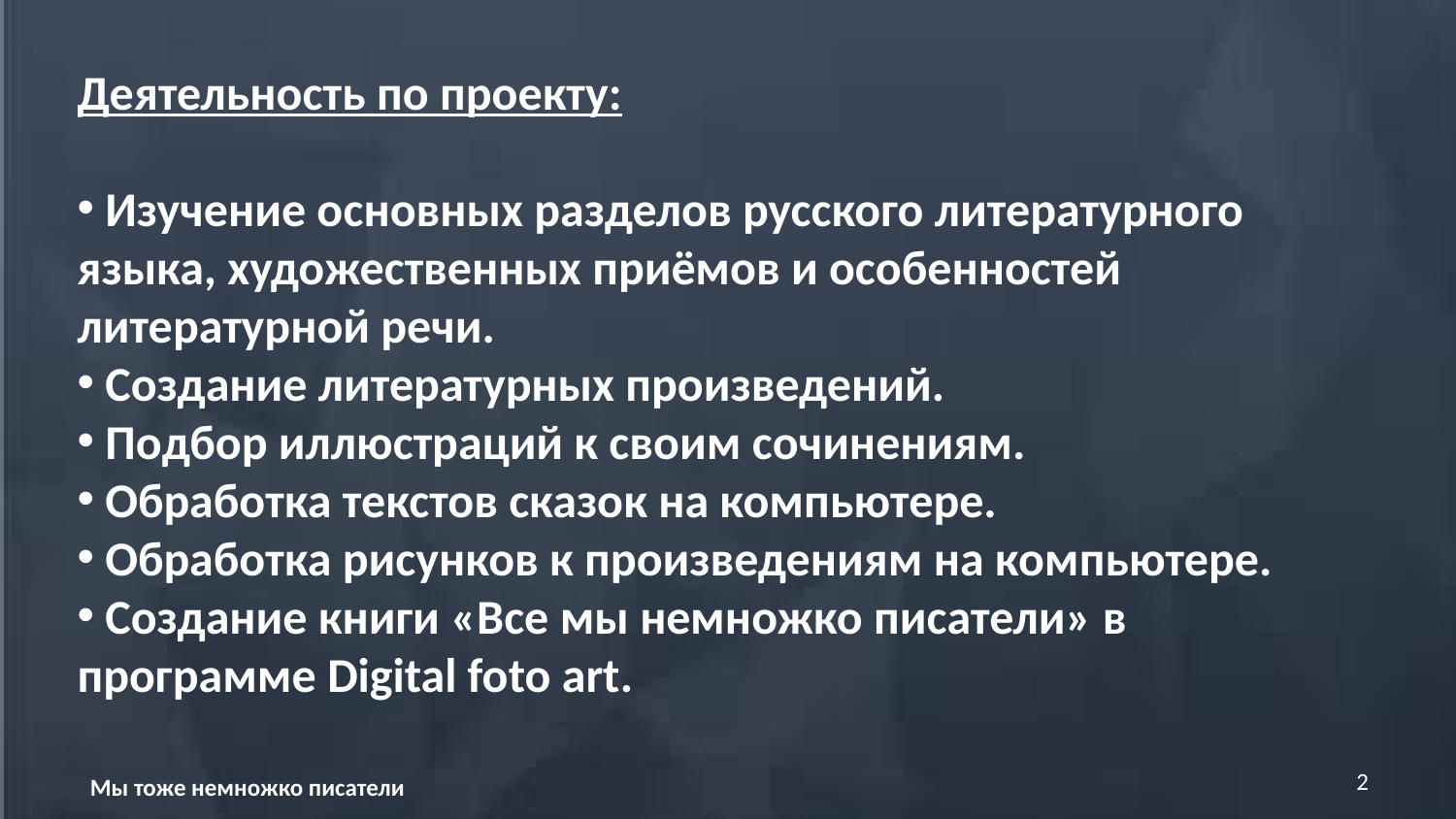

Деятельность по проекту:

 Изучение основных разделов русского литературного языка, художественных приёмов и особенностей литературной речи.
 Создание литературных произведений.
 Подбор иллюстраций к своим сочинениям.
 Обработка текстов сказок на компьютере.
 Обработка рисунков к произведениям на компьютере.
 Создание книги «Все мы немножко писатели» в программе Digital foto art.
2
Мы тоже немножко писатели